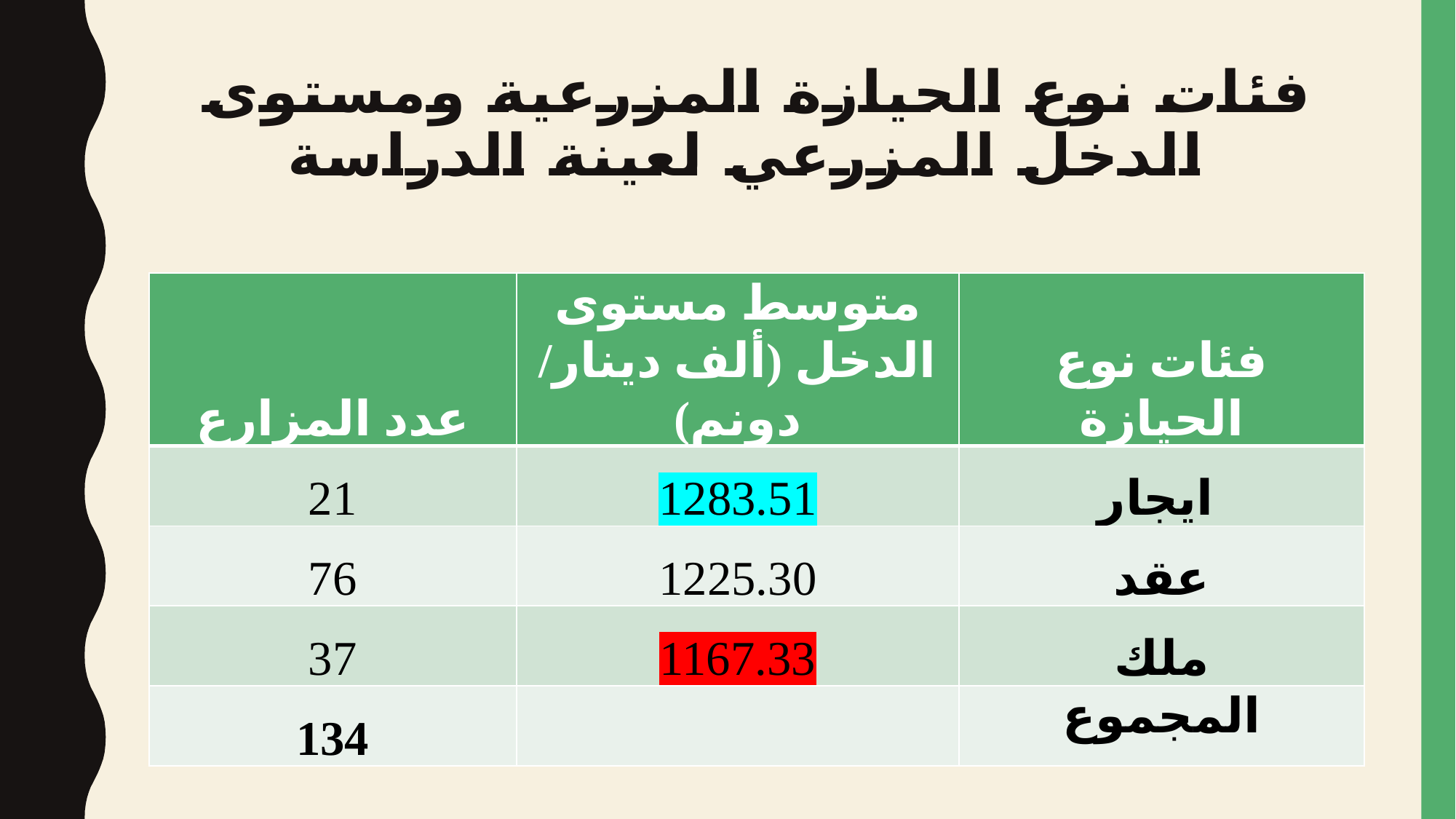

# فئات نوع الحيازة المزرعية ومستوى الدخل المزرعي لعينة الدراسة
| عدد المزارع | متوسط مستوى الدخل (ألف دينار/ دونم) | فئات نوع الحيازة |
| --- | --- | --- |
| 21 | 1283.51 | ايجار |
| 76 | 1225.30 | عقد |
| 37 | 1167.33 | ملك |
| 134 |  | المجموع |